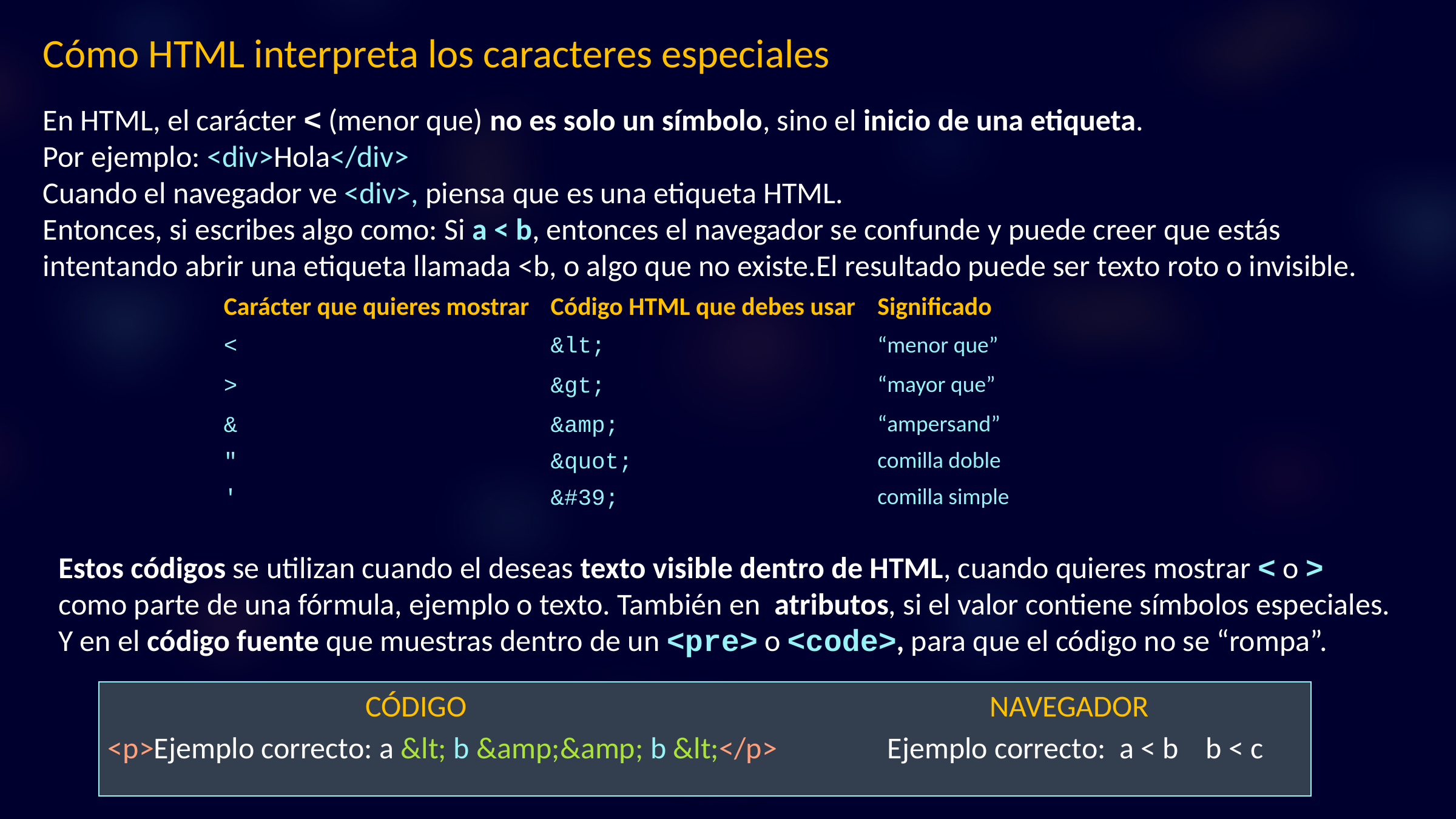

Cómo HTML interpreta los caracteres especiales
En HTML, el carácter < (menor que) no es solo un símbolo, sino el inicio de una etiqueta.
Por ejemplo: <div>Hola</div>
Cuando el navegador ve <div>, piensa que es una etiqueta HTML.
Entonces, si escribes algo como: Si a < b, entonces el navegador se confunde y puede creer que estás intentando abrir una etiqueta llamada <b, o algo que no existe.El resultado puede ser texto roto o invisible.
| Carácter que quieres mostrar | Código HTML que debes usar | Significado |
| --- | --- | --- |
| < | &lt; | “menor que” |
| > | &gt; | “mayor que” |
| & | &amp; | “ampersand” |
| " | &quot; | comilla doble |
| ' | &#39; | comilla simple |
Estos códigos se utilizan cuando el deseas texto visible dentro de HTML, cuando quieres mostrar < o > como parte de una fórmula, ejemplo o texto. También en  atributos, si el valor contiene símbolos especiales. Y en el código fuente que muestras dentro de un <pre> o <code>, para que el código no se “rompa”.

CÓDIGO
NAVEGADOR
<p>Ejemplo correcto: a &lt; b &amp;&amp; b &lt;</p>
Ejemplo correcto:  a < b    b < c